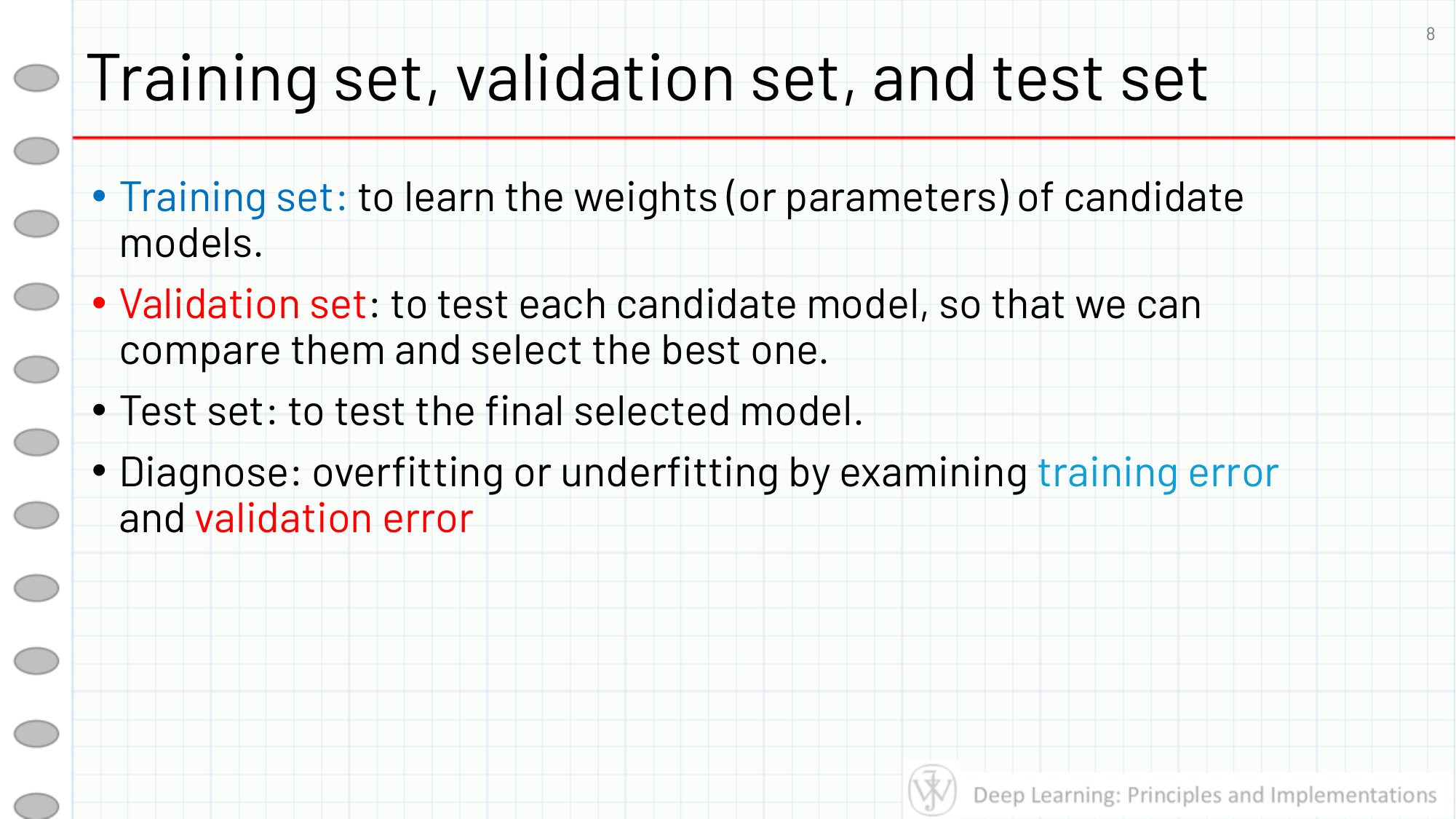

# Training set, validation set, and test set
8
Training set: to learn the weights (or parameters) of candidate models.
Validation set: to test each candidate model, so that we can compare them and select the best one.
Test set: to test the final selected model.
Diagnose: overfitting or underfitting by examining training error and validation error